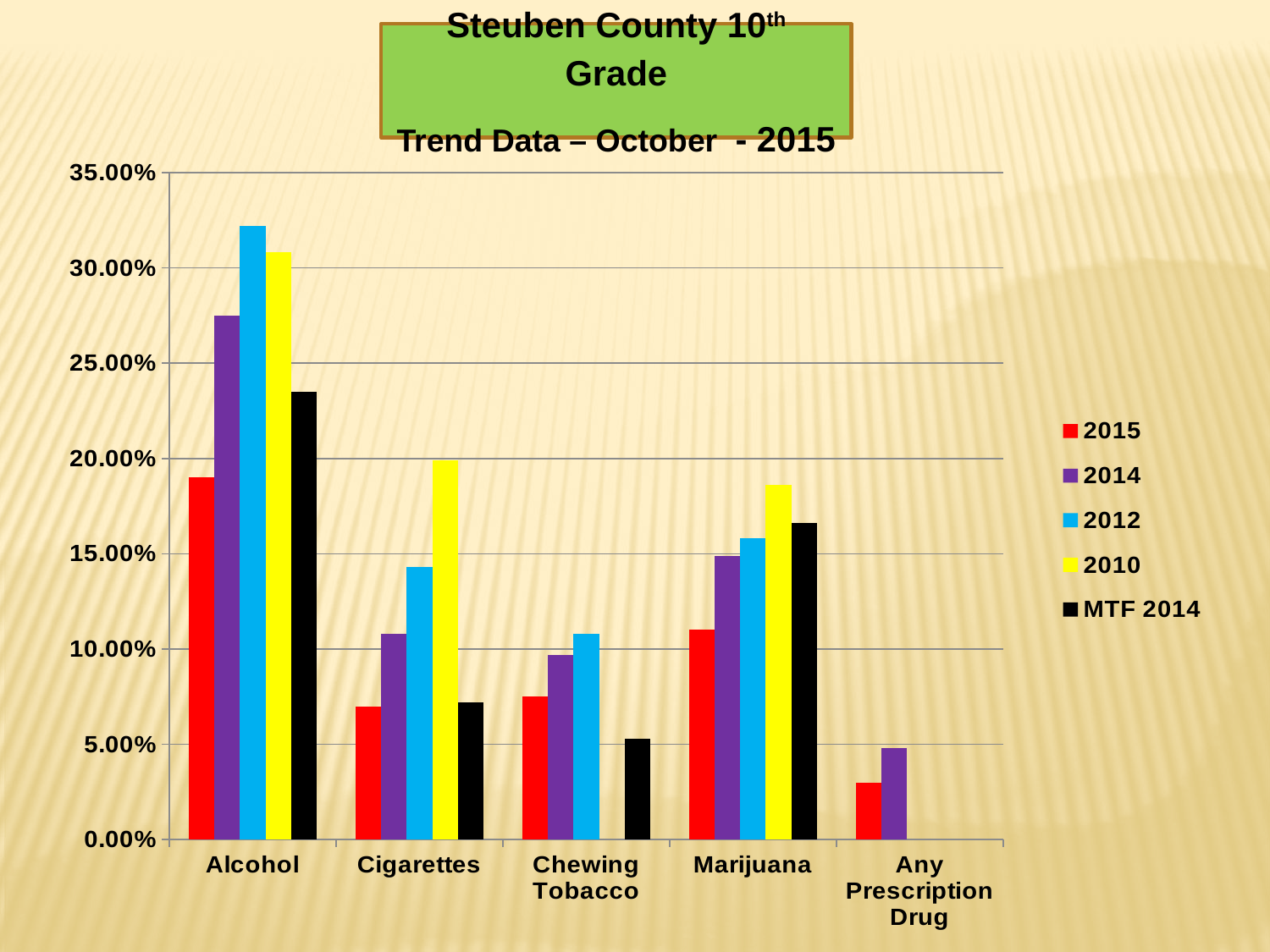

Steuben County 10th Grade
Trend Data – October  - 2015

### Chart

| Category | 2015 | 2014 | 2012 | 2010 | MTF 2014 |
|---|---|---|---|---|---|
| Alcohol | 0.19 | 0.275 | 0.322 | 0.308 | 0.235 |
| Cigarettes | 0.07 | 0.108 | 0.143 | 0.199 | 0.072 |
| Chewing Tobacco | 0.075 | 0.097 | 0.108 | None | 0.053 |
| Marijuana | 0.11 | 0.149 | 0.158 | 0.186 | 0.166 |
| Any Prescription Drug | 0.03 | 0.048 | None | None | None |